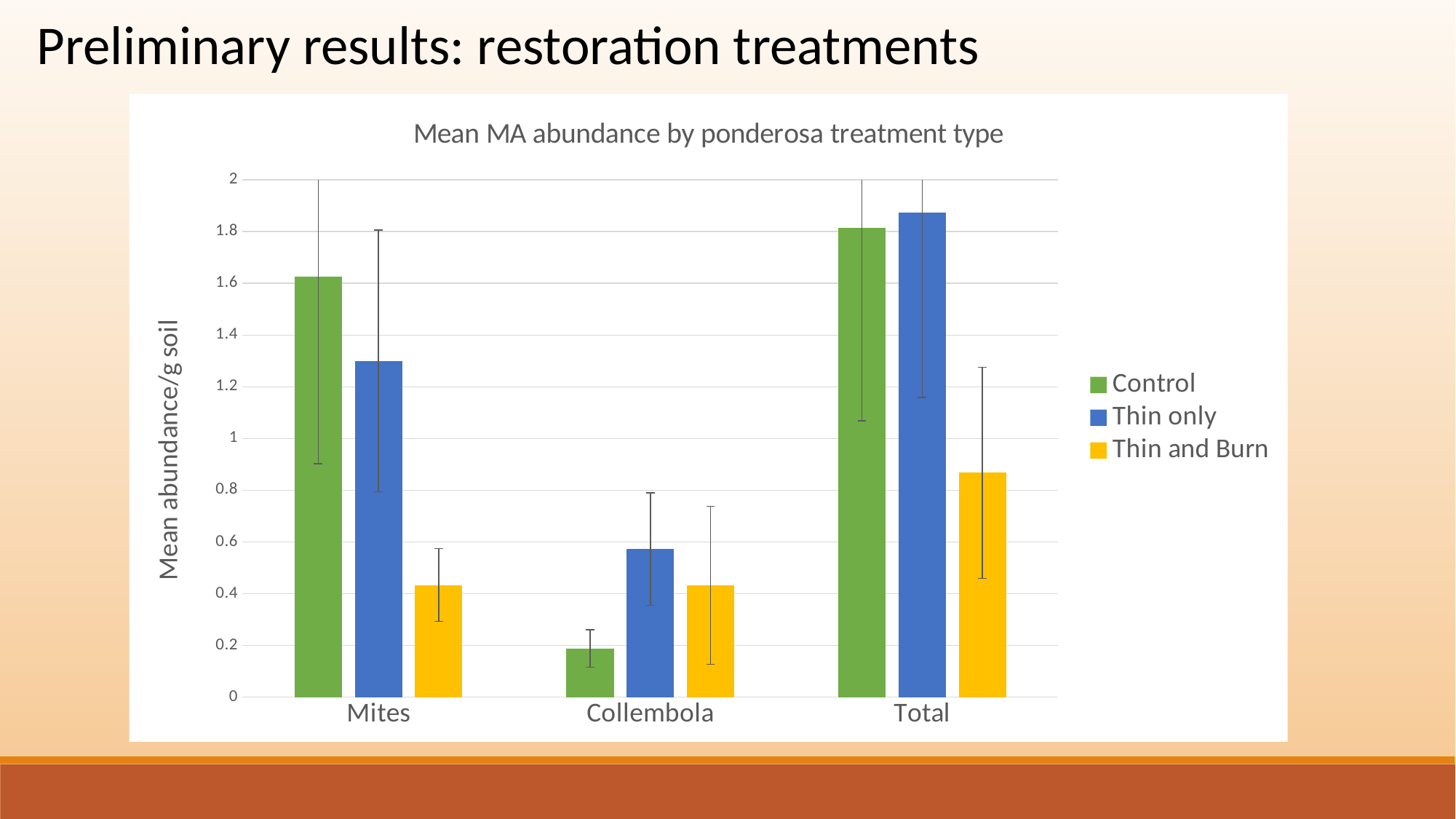

Preliminary results: restoration treatments

### Chart: Mean MA abundance by ponderosa treatment type

| Category | Control | Thin only | Thin and Burn |
|---|---|---|---|
| Mites | 1.624605 | 1.300302 | 0.433732 |
| Collembola | 0.188473 | 0.572656 | 0.432811 |
| Total | 1.813078 | 1.8741 | 0.867408 |